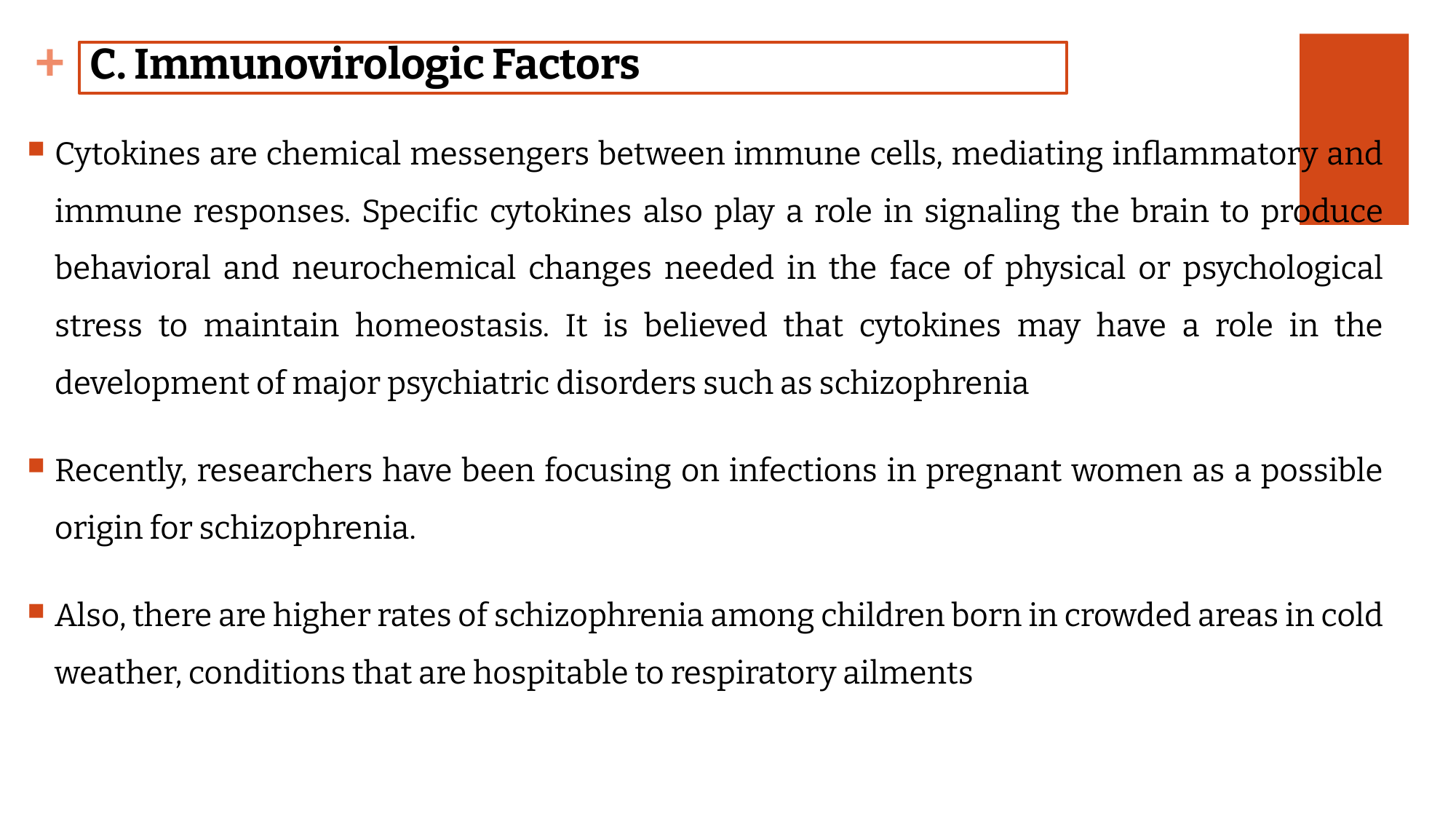

C. Immunovirologic Factors
Cytokines are chemical messengers between immune cells, mediating inflammatory and immune responses. Specific cytokines also play a role in signaling the brain to produce behavioral and neurochemical changes needed in the face of physical or psychological stress to maintain homeostasis. It is believed that cytokines may have a role in the development of major psychiatric disorders such as schizophrenia
Recently, researchers have been focusing on infections in pregnant women as a possible origin for schizophrenia.
Also, there are higher rates of schizophrenia among children born in crowded areas in cold weather, conditions that are hospitable to respiratory ailments